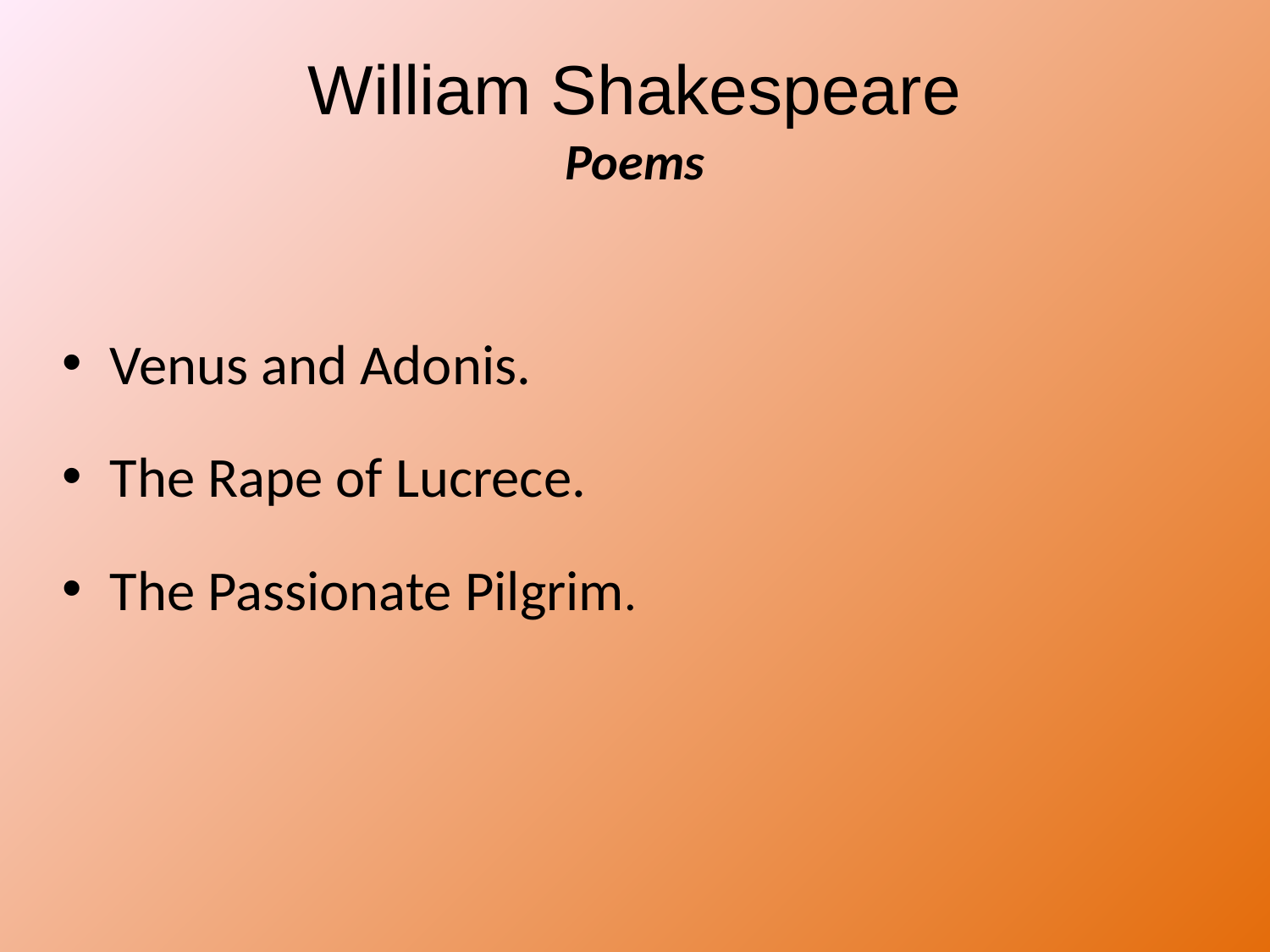

# William Shakespeare Poems
Venus and Adonis.
The Rape of Lucrece.
The Passionate Pilgrim.